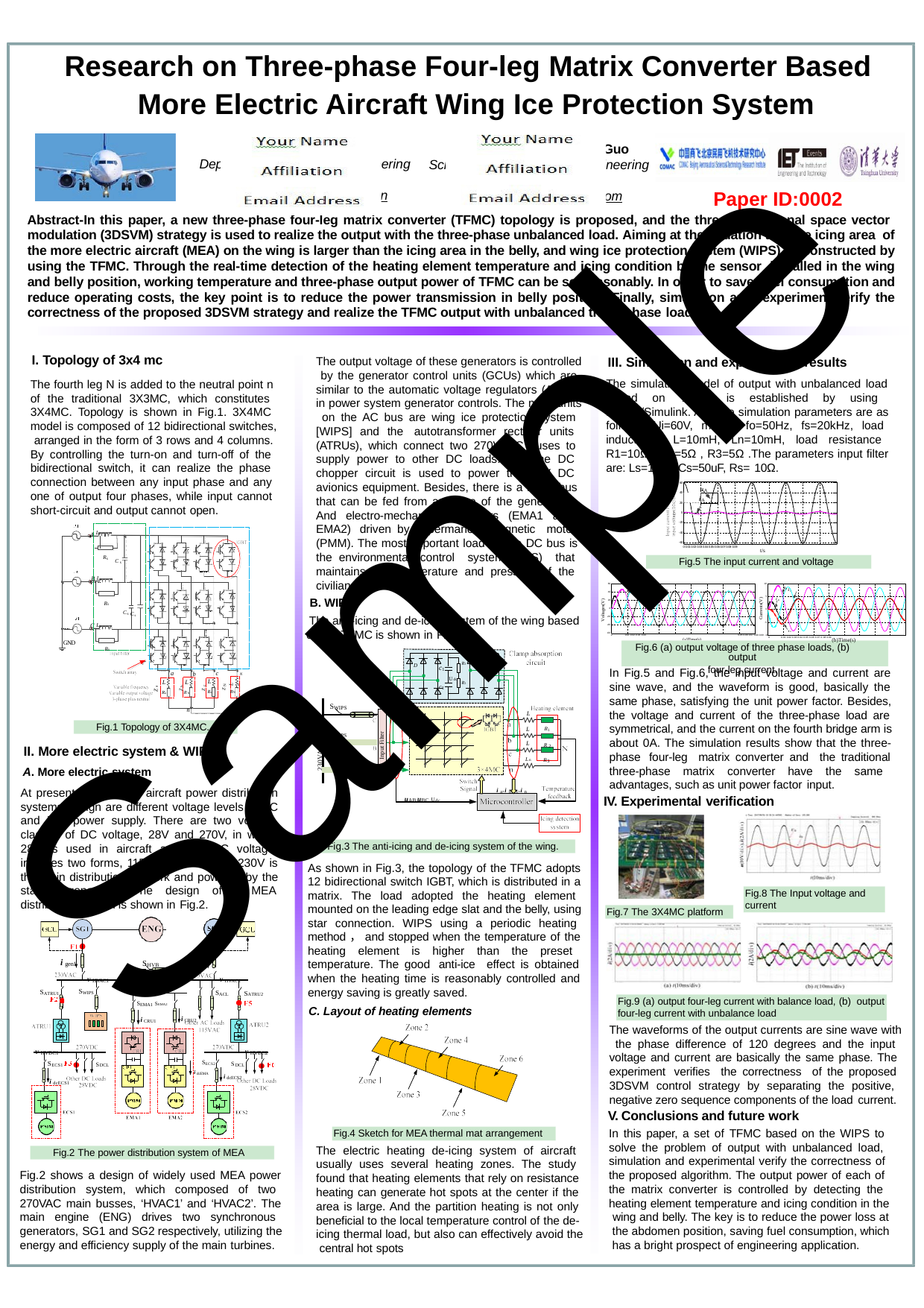

Research on Three-phase Four-leg Matrix Converter Based  More Electric Aircraft Wing Ice Protection System

Lie Xu, Yongdong Li
Department of Electrical Engineering  Tsinghua University  xulie@mails.tsinghua.edu.cn
Songtao Huang, Yougui Guo
School of Information and Engineering  Xiangtan University  songtaohuang@foxmail.com
Paper ID:0002
Abstract-In this paper, a new three-phase four-leg matrix converter (TFMC) topology is proposed, and the three-dimensional space vector  modulation (3DSVM) strategy is used to realize the output with the three-phase unbalanced load. Aiming at the situation that the icing area  of the more electric aircraft (MEA) on the wing is larger than the icing area in the belly, and wing ice protection system (WIPS) is  constructed by using the TFMC. Through the real-time detection of the heating element temperature and icing condition by the sensor  installed in the wing and belly position, working temperature and three-phase output power of TFMC can be set reasonably. In order to save  fuel consumption and reduce operating costs, the key point is to reduce the power transmission in belly position. Finally, simulation and  experiment verify the correctness of the proposed 3DSVM strategy and realize the TFMC output with unbalanced three-phase load.

III. Simulation and experimental results
The simulation model of output with unbalanced load  based on TFMC is established by using  Matlab/Simulink. And the simulation parameters are as  follows: Ui=60V, m=0.7, fo=50Hz, fs=20kHz, load  inductance L=10mH, Ln=10mH, load resistance  R1=10Ω , R2=5Ω , R3=5Ω .The parameters input filter  are: Ls=1mH, Cs=50uF, Rs= 10Ω.
I. Topology of 3x4 mc
The fourth leg N is added to the neutral point n  of the traditional 3X3MC, which constitutes  3X4MC. Topology is shown in Fig.1. 3X4MC  model is composed of 12 bidirectional switches,  arranged in the form of 3 rows and 4 columns.  By controlling the turn-on and turn-off of the  bidirectional switch, it can realize the phase  connection between any input phase and any  one of output four phases, while input cannot  short-circuit and output cannot open.
The output voltage of these generators is controlled  by the generator control units (GCUs) which are  similar to the automatic voltage regulators (AVRs)  in power system generator controls. The main units  on the AC bus are wing ice protection system  [WIPS] and the autotransformer rectifier units  (ATRUs), which connect two 270V DC buses to  supply power to other DC loads. And the DC  chopper circuit is used to power the 28V DC  avionics equipment. Besides, there is a basic bus  that can be fed from any one of the generators.  And electro-mechanical actuators (EMA1 and  EMA2) driven by a permanent magnetic  motor  (PMM). The most important load on the DC bus is  the environmental control  system (ECS)  that  maintains the temperature and pressure of the  civilian aircraft.
B. WIPS
The anti-icing and de-icing system of the wing based  on the TFMC is shown in Fig.3.

Sample
60
uA

40

A
i
20

0

-20

A Ls

-40

-60

0 0.01 0.02 0.03 0.04 0.05 0.06 0.07 0.08 0.09
t/s
Rs
C s
Fig.5 The input current and voltage

B Ls
60
10
ib i c

uRc

uRa uRb

40

5
i a
Currents(V)
Voltages(V)
Rs

20

C s C s
0
0

-20

C Ls
-5
-40

i n

-60
0.05 0.06 0.07 0.08 0.09 -10
0
0
0.01 0.02 0.03 0.04

0.01 0.02 0.03 0.04 0.05 0.06 0.07 0.08 0.09
(a)Time(s)

(b)Time(s)
Fig.6 (a) output voltage of three phase loads, (b) output
four-leg current.
GND

Rs

R1
D
c
In Fig.5 and Fig.6, the input voltage and current are  sine wave, and the waveform is good, basically the  same phase, satisfying the unit power factor. Besides,  the voltage and current of the three-phase load are  symmetrical, and the current on the fourth bridge arm is  about 0A. The simulation results show that the three-  phase four-leg  matrix converter and  the traditional  three-phase matrix converter have the same  advantages, such as unit power factor input.
IV. Experimental verification
1
c
a
b

N
Udc

L
R b
L
Rc
L
Ra
c1
R1
Z N
L n
Z c
Z b
Z a

RN
| SWIPS |
| --- |
| SWIPS |
| SWIPS |
|  |
n

L
230VAC v HVAC1

Fig.1 Topology of 3X4MC.
R1
L
Input Filter
II. More electric system & WIPS
A. More electric system
At present, many large aircraft power distribution  systems design are different voltage levels of AC  and DC power supply. There are two voltage  classes of DC voltage, 28V and 270V, in which  28V is used in aircraft avionics. AC voltage  includes two forms, 115V and 230V, and 230V is  the main distribution network and powered by the  starting generators. The  design  of the MEA  distribution system is shown in Fig.2.
R 2
L

R3
Ln
i a,i b i c,i n
uAB uBC Udc

Fig.3 The anti-icing and de-icing system of the wing.
As shown in Fig.3, the topology of the TFMC adopts  12 bidirectional switch IGBT, which is distributed in a  matrix. The load adopted the heating element  mounted on the leading edge slat and the belly, using  star connection. WIPS using a periodic heating  method，and stopped when the temperature of the  heating element is higher than the preset  temperature. The good anti-ice  effect is obtained  when the heating time is reasonably controlled and  energy saving is greatly saved.
C. Layout of heating elements

Fig.8 The Input voltage and  current
Fig.7 The 3X4MC platform

i gen1
i gen2
SHVB

v HVAC1
v HVAC2
SEMA
SWIPS
SATRU1
SACL
SATRU2
SEMA1 SEMA2

Fig.9 (a) output four-leg current with balance load, (b)  output four-leg current with unbalance load

i CRU2
i CRU1

The waveforms of the output currents are sine wave with  the phase difference of 120 degrees and the input  voltage and current are basically the same phase. The  experiment verifies  the correctness  of the proposed  3DSVM control strategy by separating the positive,  negative zero sequence components of the load current.
V. Conclusions and future work
In this paper, a set of TFMC based on the WIPS to  solve the problem of output with unbalanced load,  simulation and experimental verify the correctness of  the proposed algorithm. The output power of each of  the matrix converter is controlled by detecting the  heating element temperature and icing condition in the  wing and belly. The key is to reduce the power loss at  the abdomen position, saving fuel consumption, which  has a bright prospect of engineering application.

v HVDC1
v HVDC2

SECS1
i dcECS1
SECS2
SDCL
SDCL

i dcEMA

i dcECS2

Fig.4 Sketch for MEA thermal mat arrangement
The electric heating de-icing system of aircraft  usually uses several heating zones. The study  found that heating elements that rely on resistance  heating can generate hot spots at the center if the  area is large. And the partition heating is not only  beneficial to the local temperature control of the de-  icing thermal load, but also can effectively avoid the  central hot spots
Fig.2 The power distribution system of MEA
Fig.2 shows a design of widely used MEA power  distribution system, which composed of two  270VAC main busses, ‘HVAC1’ and ‘HVAC2’. The  main engine (ENG) drives two synchronous  generators, SG1 and SG2 respectively, utilizing the  energy and efficiency supply of the main turbines.